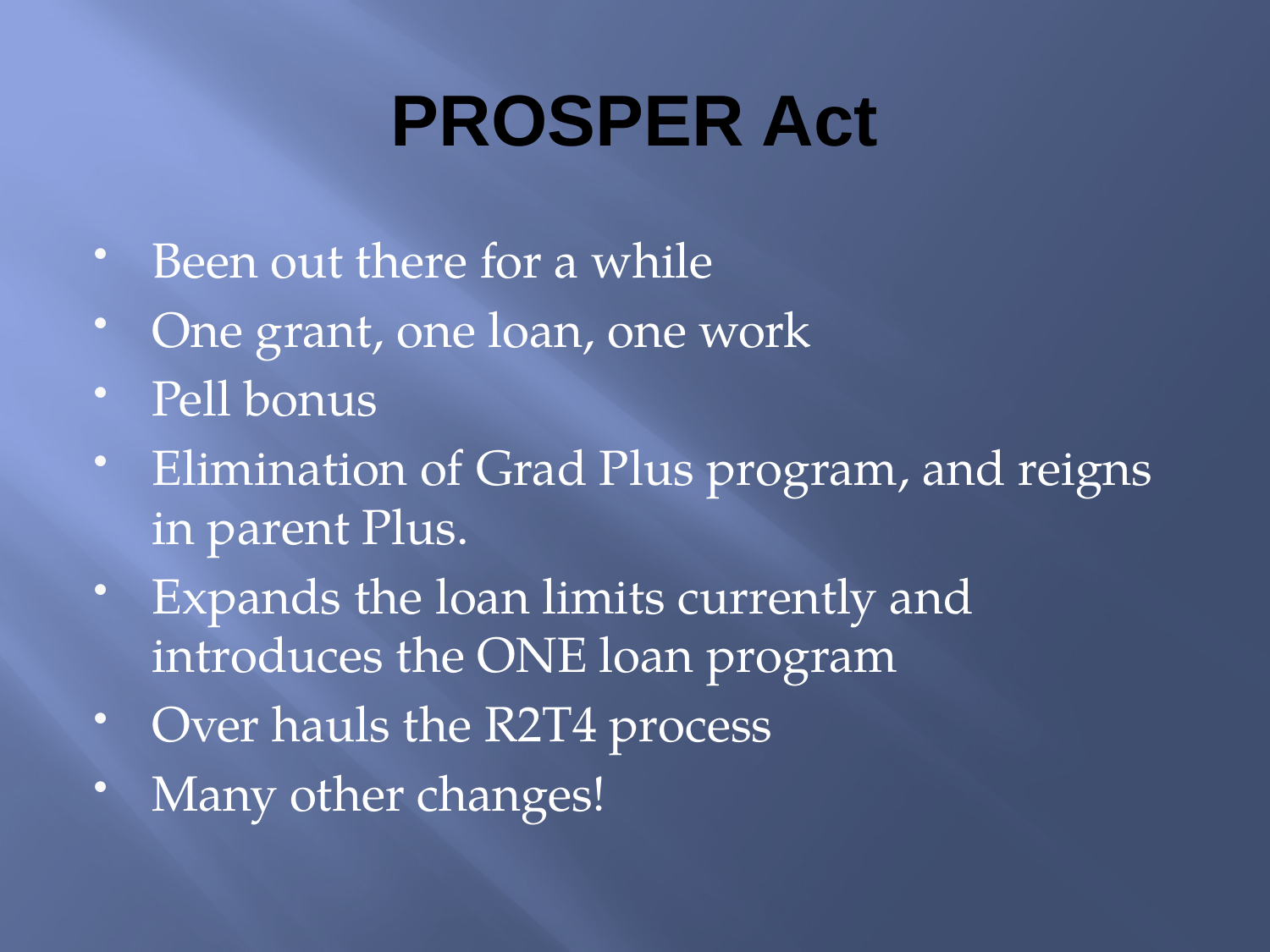

# PROSPER Act
Been out there for a while
One grant, one loan, one work
Pell bonus
Elimination of Grad Plus program, and reigns in parent Plus.
Expands the loan limits currently and introduces the ONE loan program
Over hauls the R2T4 process
Many other changes!